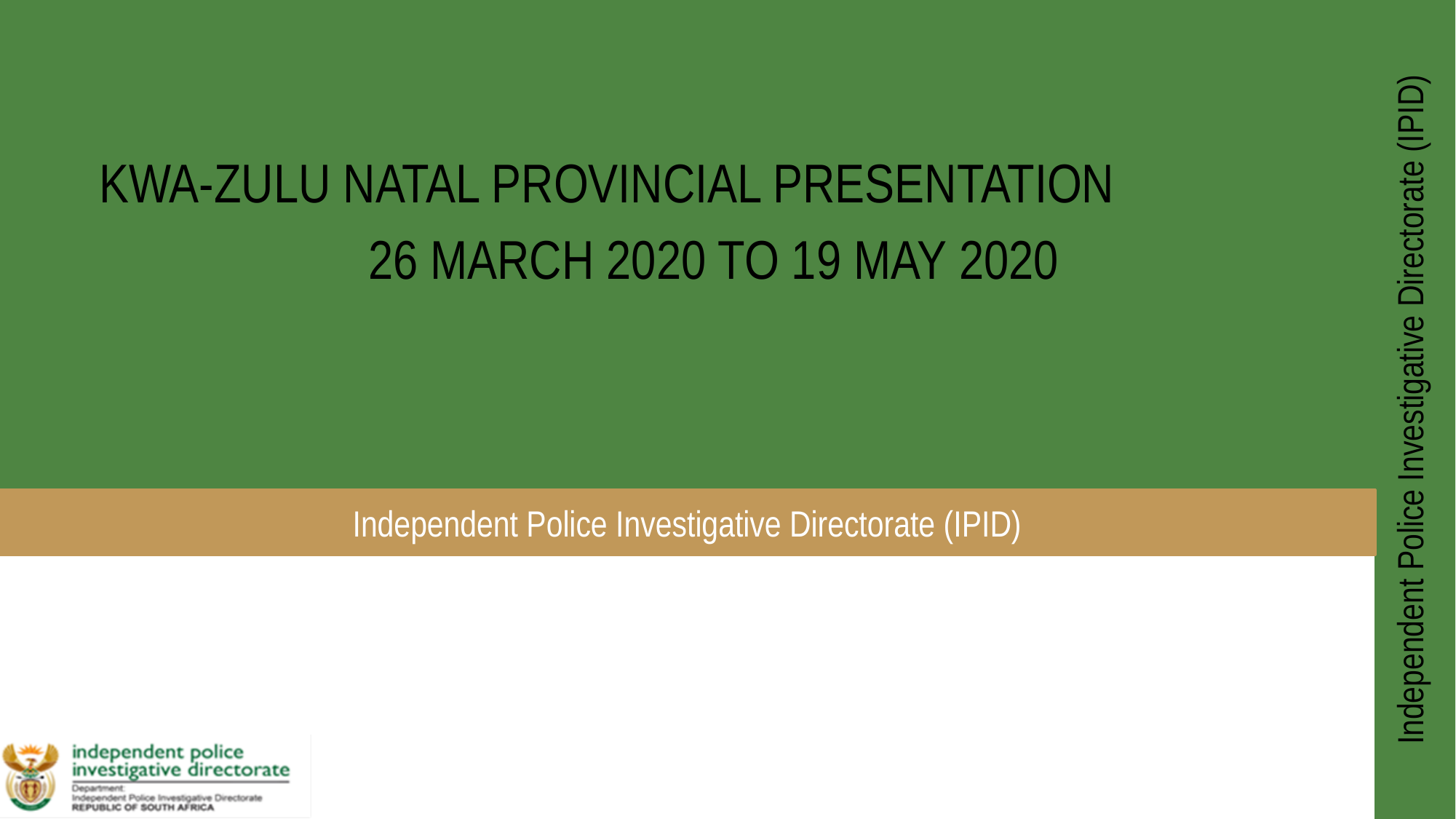

KWA-ZULU NATAL PROVINCIAL PRESENTATION
26 MARCH 2020 TO 19 MAY 2020